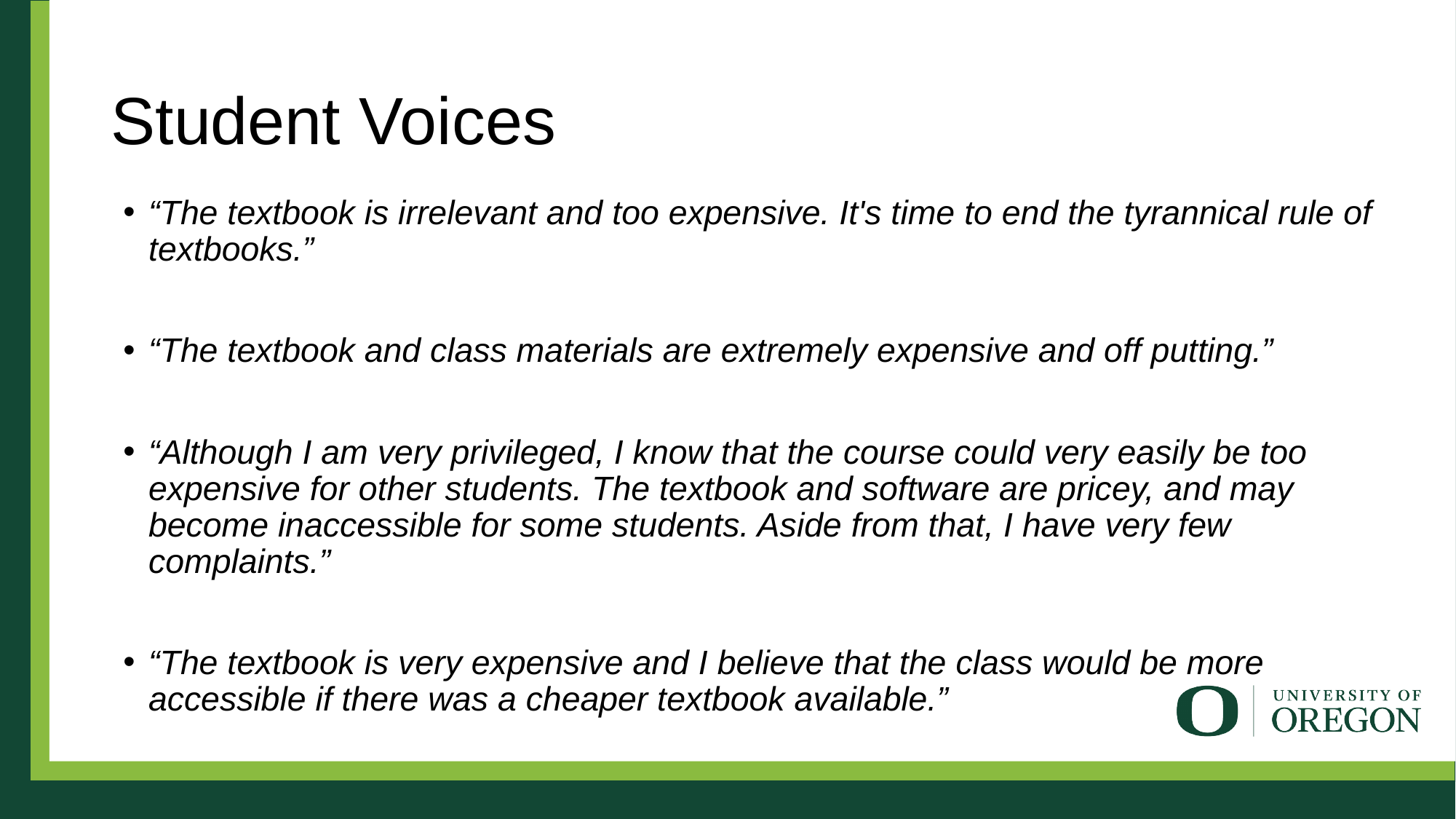

# Student Voices
“The textbook is irrelevant and too expensive. It's time to end the tyrannical rule of textbooks.”

“The textbook and class materials are extremely expensive and off putting.”

“Although I am very privileged, I know that the course could very easily be too expensive for other students. The textbook and software are pricey, and may become inaccessible for some students. Aside from that, I have very few complaints.”

“The textbook is very expensive and I believe that the class would be more accessible if there was a cheaper textbook available.”